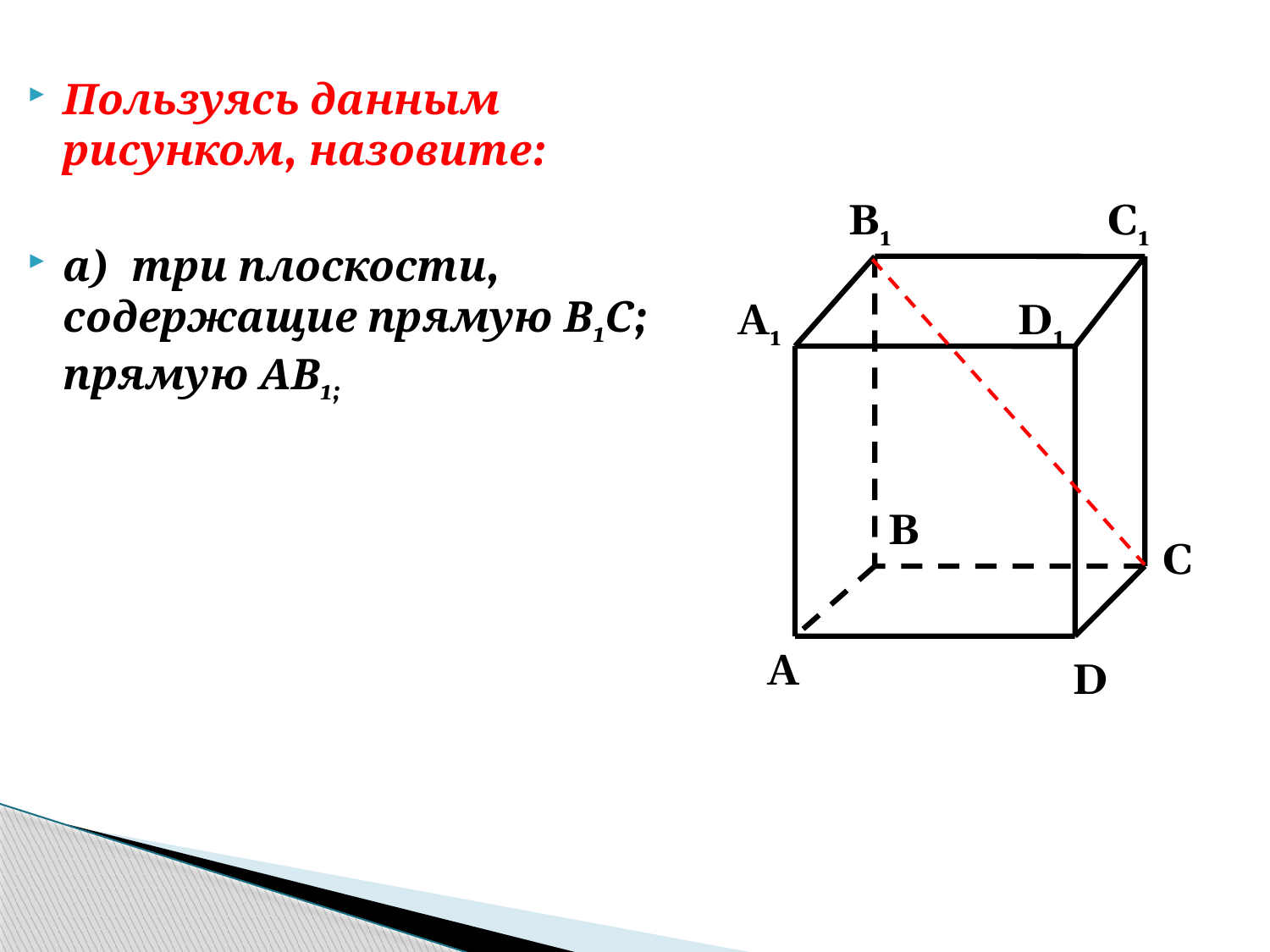

Пользуясь данным рисунком, назовите:

а)  три плоскости, содержащие прямую В1С; прямую АВ1;
B1
C1

A1
D1

B
C

A

D